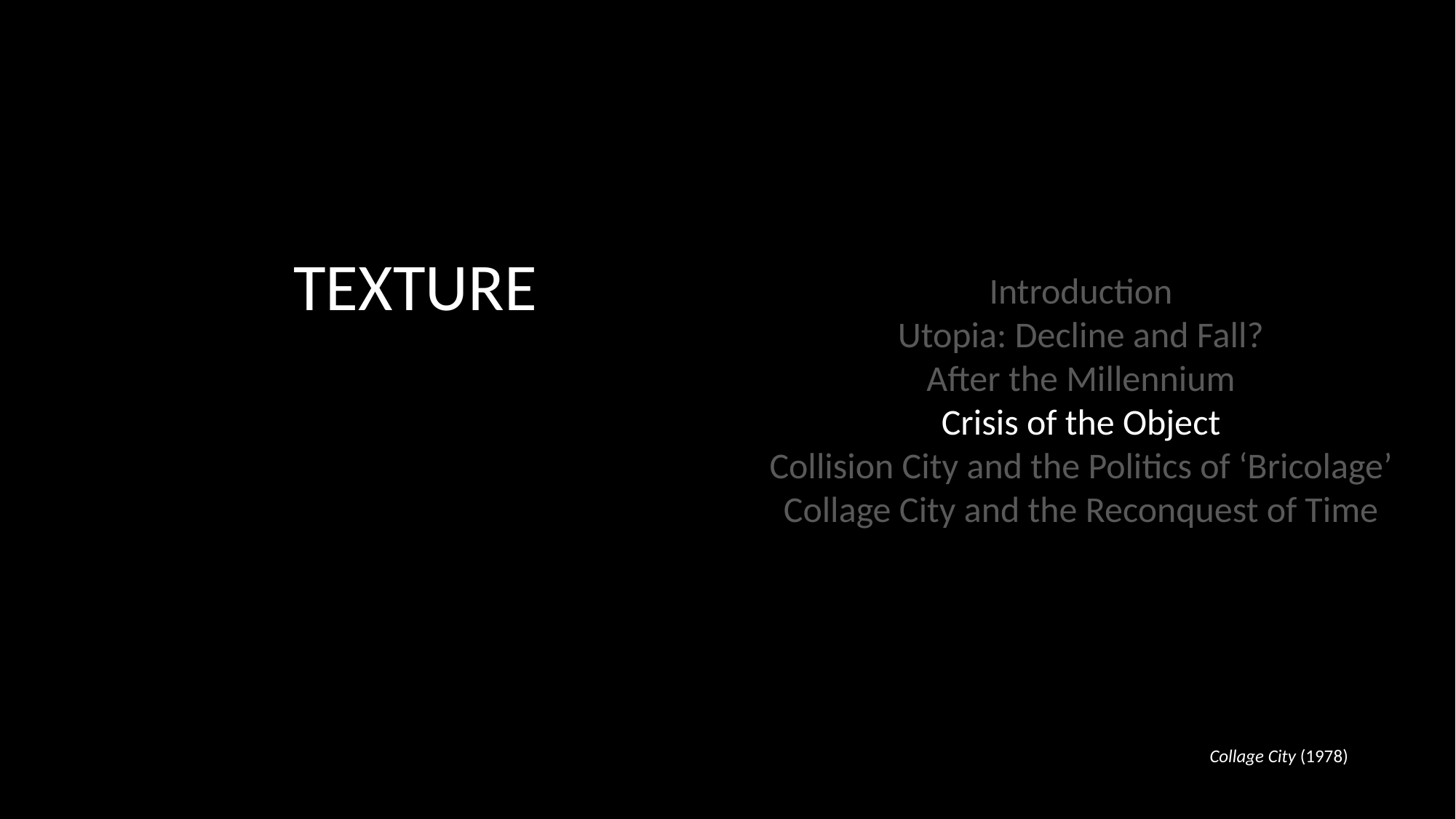

TEXTURE
Introduction
Utopia: Decline and Fall?
After the Millennium
Crisis of the Object
Collision City and the Politics of ‘Bricolage’
Collage City and the Reconquest of Time
Collage City (1978)